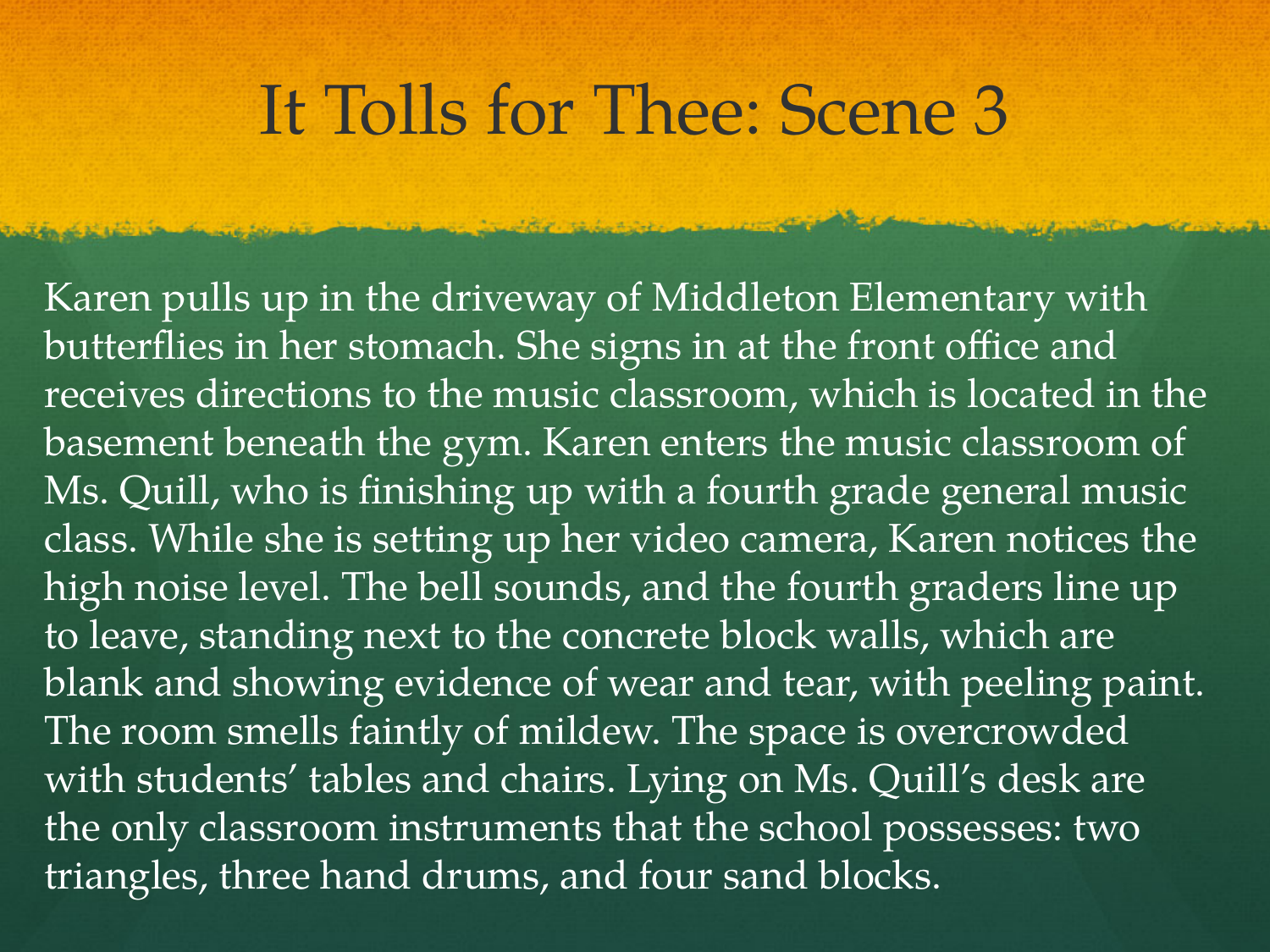

# It Tolls for Thee: Scene 3
Karen pulls up in the driveway of Middleton Elementary with butterflies in her stomach. She signs in at the front office and receives directions to the music classroom, which is located in the basement beneath the gym. Karen enters the music classroom of Ms. Quill, who is finishing up with a fourth grade general music class. While she is setting up her video camera, Karen notices the high noise level. The bell sounds, and the fourth graders line up to leave, standing next to the concrete block walls, which are blank and showing evidence of wear and tear, with peeling paint. The room smells faintly of mildew. The space is overcrowded with students’ tables and chairs. Lying on Ms. Quill’s desk are the only classroom instruments that the school possesses: two triangles, three hand drums, and four sand blocks.